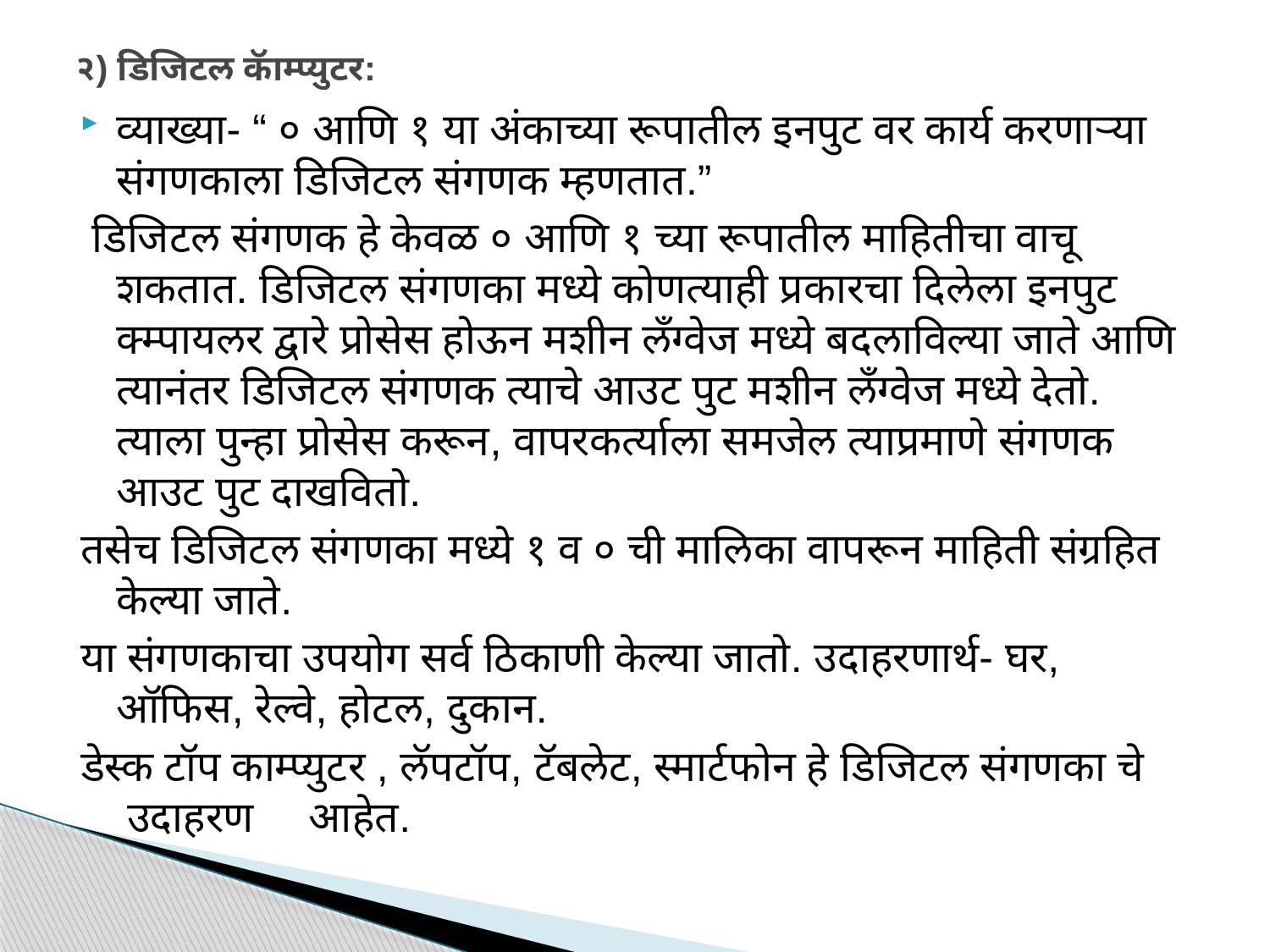

# २) डिजिटल कॅाम्प्युटर:
व्याख्या- “ ० आणि १ या अंकाच्या रूपातील इनपुट वर कार्य करणाऱ्या संगणकाला डिजिटल संगणक म्हणतात.”
 डिजिटल संगणक हे केवळ ० आणि १ च्या रूपातील माहितीचा वाचू शकतात. डिजिटल संगणका मध्ये कोणत्याही प्रकारचा दिलेला इनपुट क्म्पायलर द्वारे प्रोसेस होऊन मशीन लँग्वेज मध्ये बदलाविल्या जाते आणि त्यानंतर डिजिटल संगणक त्याचे आउट पुट मशीन लँग्वेज मध्ये देतो. त्याला पुन्हा प्रोसेस करून, वापरकर्त्याला समजेल त्याप्रमाणे संगणक आउट पुट दाखवितो.
तसेच डिजिटल संगणका मध्ये १ व ० ची मालिका वापरून माहिती संग्रहित केल्या जाते.
या संगणकाचा उपयोग सर्व ठिकाणी केल्या जातो. उदाहरणार्थ- घर, ऑफिस, रेल्वे, होटल, दुकान.
डेस्क टॉप काम्प्युटर , लॅपटॉप, टॅबलेट, स्मार्टफोन हे डिजिटल संगणका चे     उदाहरण     आहेत.